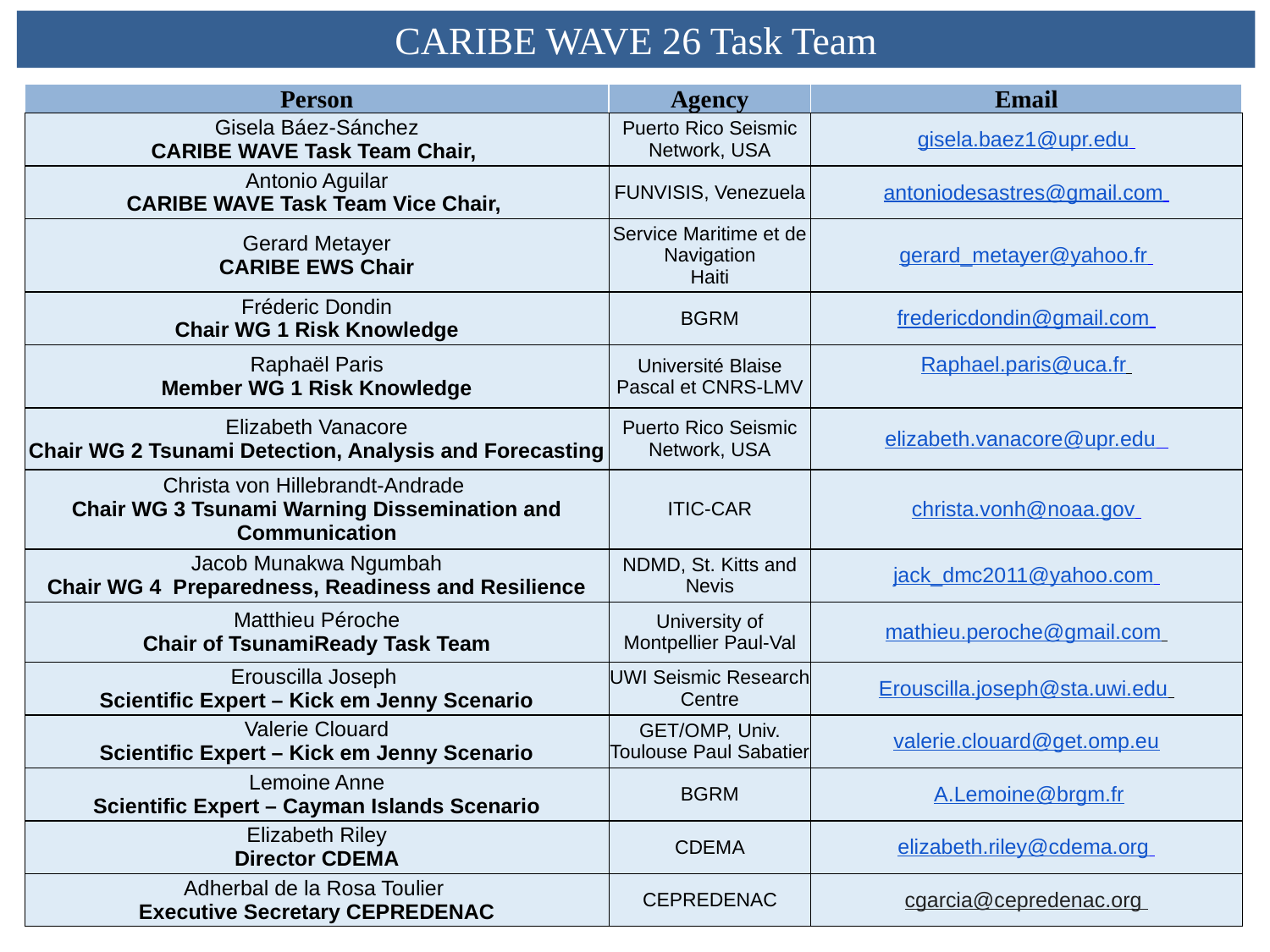

# CARIBE WAVE 26 Task Team
| Person | Agency | Email |
| --- | --- | --- |
| Gisela Báez-Sánchez CARIBE WAVE Task Team Chair, | Puerto Rico Seismic Network, USA | gisela.baez1@upr.edu |
| Antonio Aguilar CARIBE WAVE Task Team Vice Chair, | FUNVISIS, Venezuela | antoniodesastres@gmail.com |
| Gerard Metayer CARIBE EWS Chair | Service Maritime et de Navigation Haiti | gerard\_metayer@yahoo.fr |
| Fréderic Dondin Chair WG 1 Risk Knowledge | BGRM | fredericdondin@gmail.com |
| Raphaël Paris Member WG 1 Risk Knowledge | Université Blaise Pascal et CNRS-LMV | Raphael.paris@uca.fr |
| Elizabeth Vanacore Chair WG 2 Tsunami Detection, Analysis and Forecasting | Puerto Rico Seismic Network, USA | elizabeth.vanacore@upr.edu |
| Christa von Hillebrandt-Andrade Chair WG 3 Tsunami Warning Dissemination and Communication | ITIC-CAR | christa.vonh@noaa.gov |
| Jacob Munakwa Ngumbah Chair WG 4 Preparedness, Readiness and Resilience | NDMD, St. Kitts and Nevis | jack\_dmc2011@yahoo.com |
| Matthieu Péroche Chair of TsunamiReady Task Team | University of Montpellier Paul-Val | mathieu.peroche@gmail.com |
| Erouscilla Joseph Scientific Expert – Kick em Jenny Scenario | UWI Seismic Research Centre | Erouscilla.joseph@sta.uwi.edu |
| Valerie Clouard Scientific Expert – Kick em Jenny Scenario | GET/OMP, Univ. Toulouse Paul Sabatier | valerie.clouard@get.omp.eu |
| Lemoine Anne Scientific Expert – Cayman Islands Scenario | BGRM | A.Lemoine@brgm.fr |
| Elizabeth Riley Director CDEMA | CDEMA | elizabeth.riley@cdema.org |
| Adherbal de la Rosa Toulier Executive Secretary CEPREDENAC | CEPREDENAC | cgarcia@cepredenac.org |